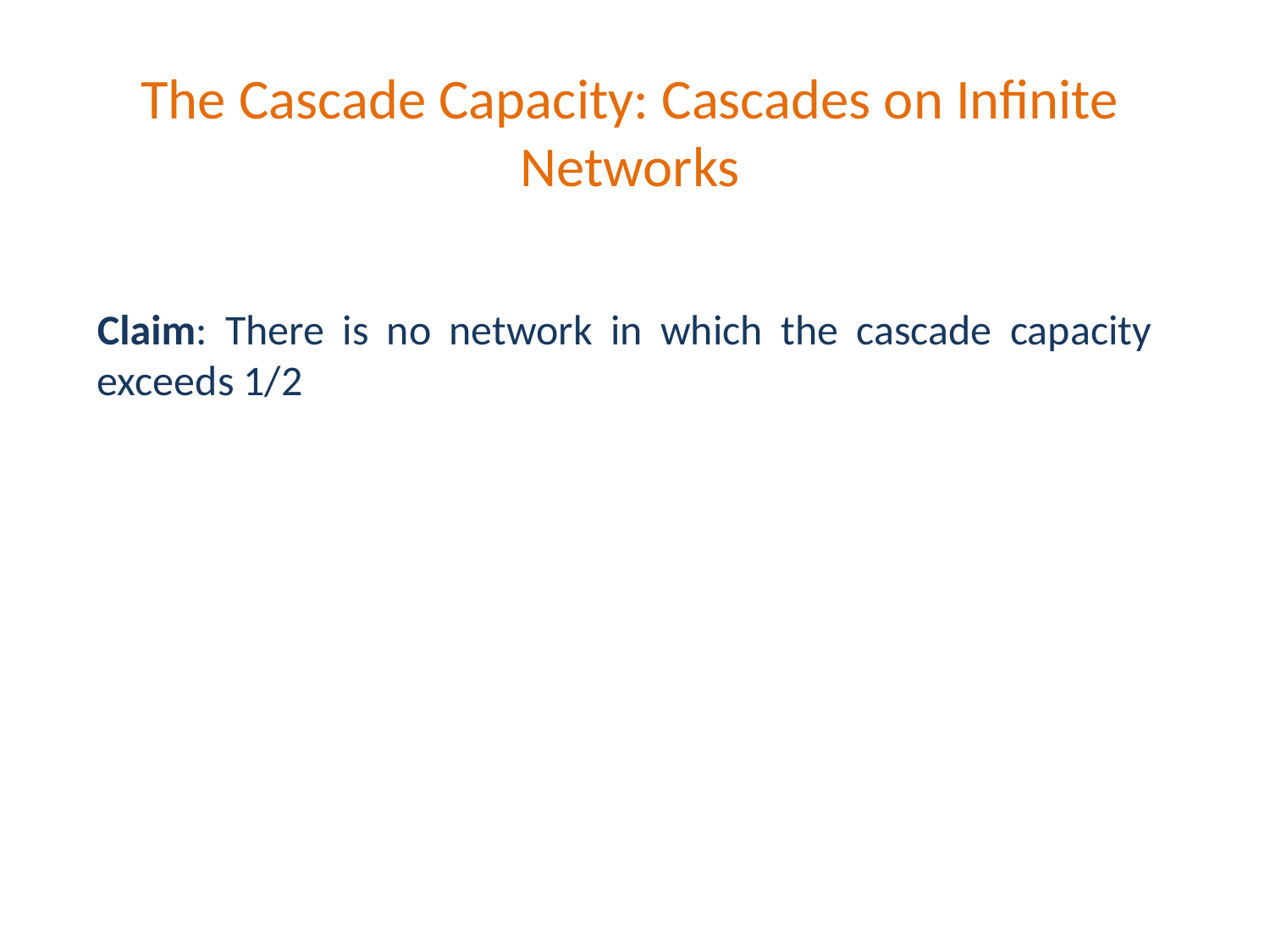

The Cascade Capacity: Cascades on Infinite Networks
Claim: There is no network in which the cascade capacity exceeds 1/2